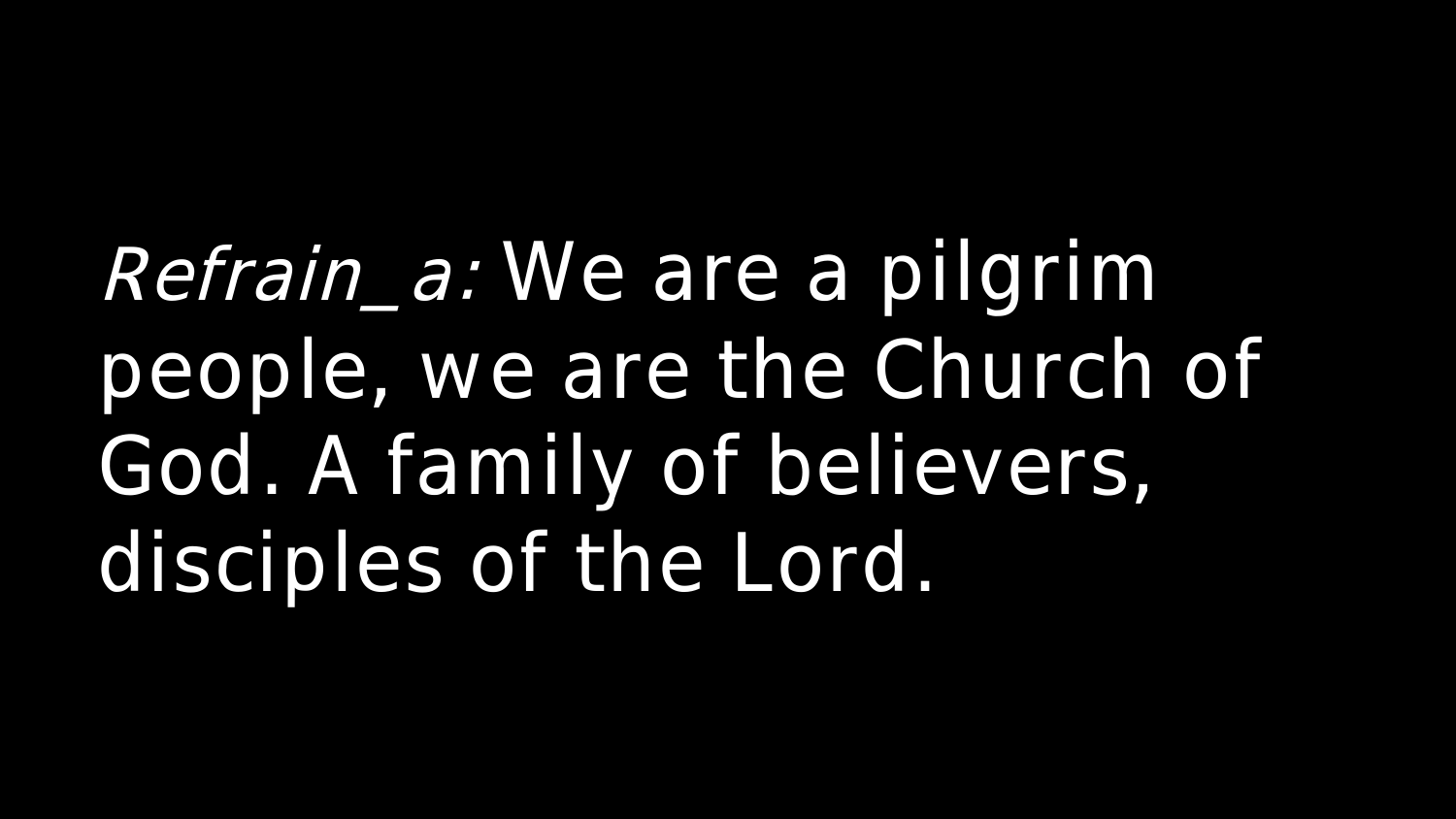

# Refrain_a: We are a pilgrim people, we are the Church of God. A family of believers, disciples of the Lord.